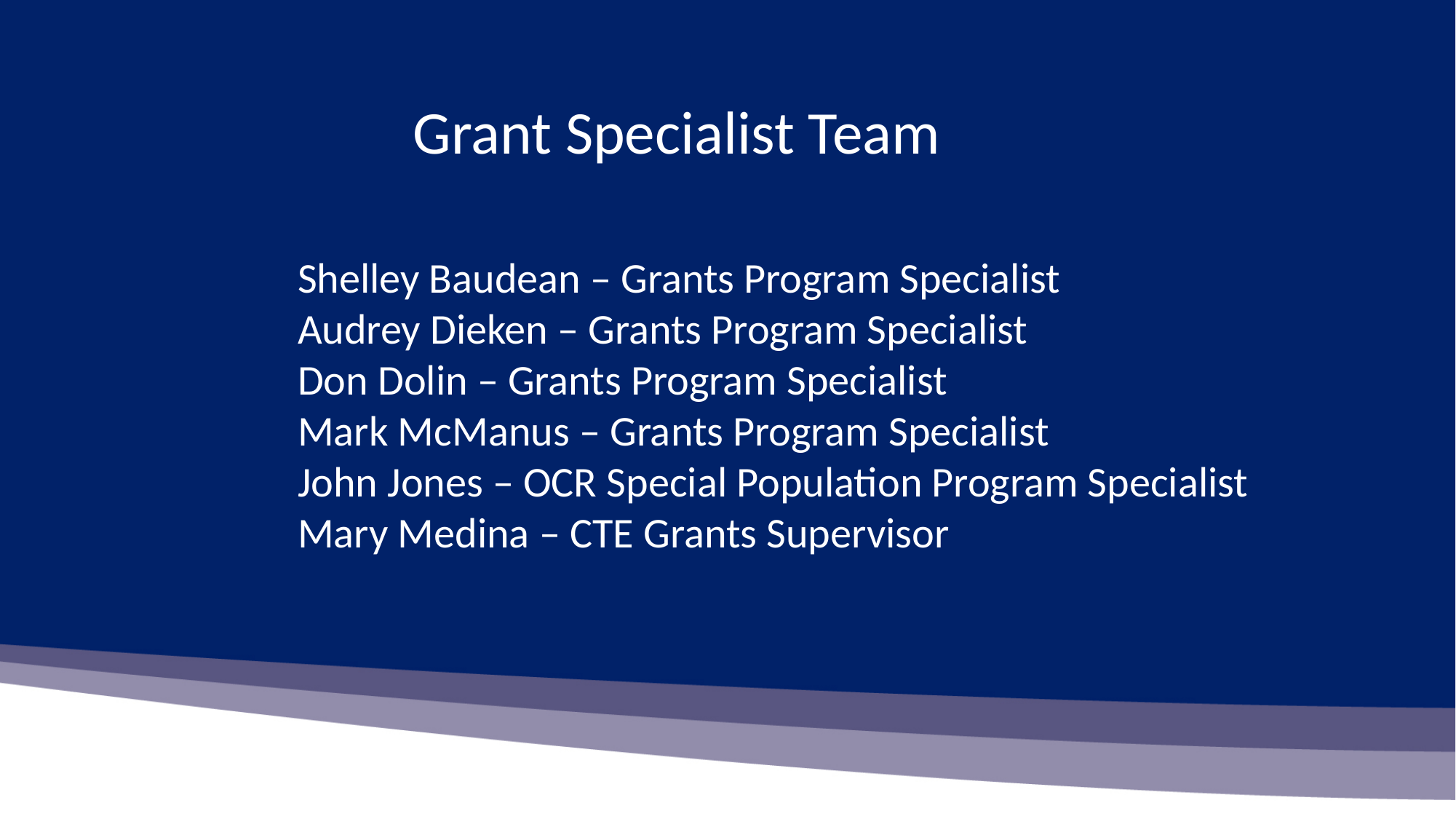

Grant Specialist Team
Shelley Baudean – Grants Program Specialist
Audrey Dieken – Grants Program Specialist
Don Dolin – Grants Program Specialist
Mark McManus – Grants Program Specialist
John Jones – OCR Special Population Program Specialist
Mary Medina – CTE Grants Supervisor